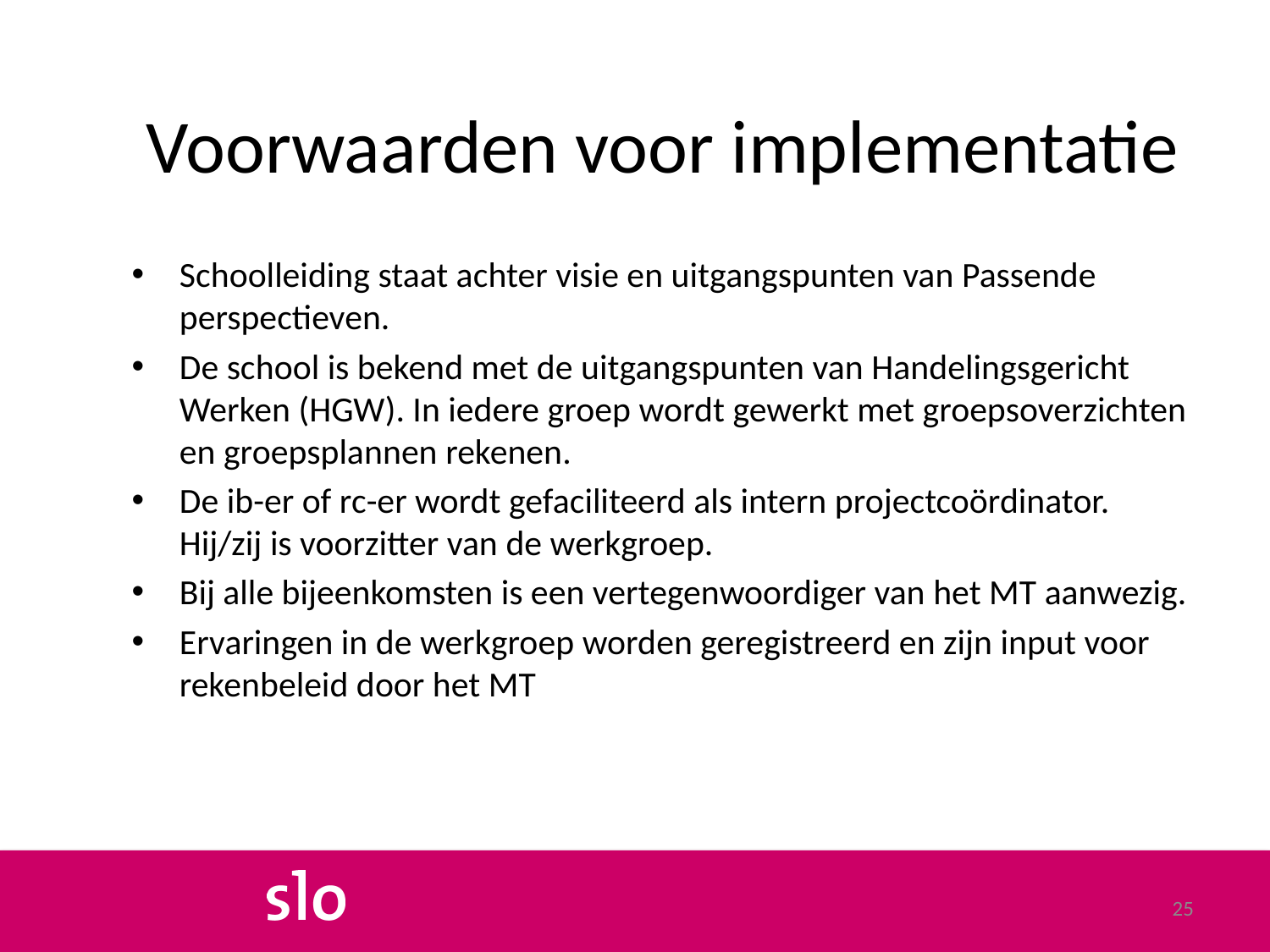

# Voorwaarden voor implementatie
Schoolleiding staat achter visie en uitgangspunten van Passende perspectieven.
De school is bekend met de uitgangspunten van Handelingsgericht Werken (HGW). In iedere groep wordt gewerkt met groepsoverzichten en groepsplannen rekenen.
De ib-er of rc-er wordt gefaciliteerd als intern projectcoördinator. Hij/zij is voorzitter van de werkgroep.
Bij alle bijeenkomsten is een vertegenwoordiger van het MT aanwezig.
Ervaringen in de werkgroep worden geregistreerd en zijn input voor rekenbeleid door het MT

25